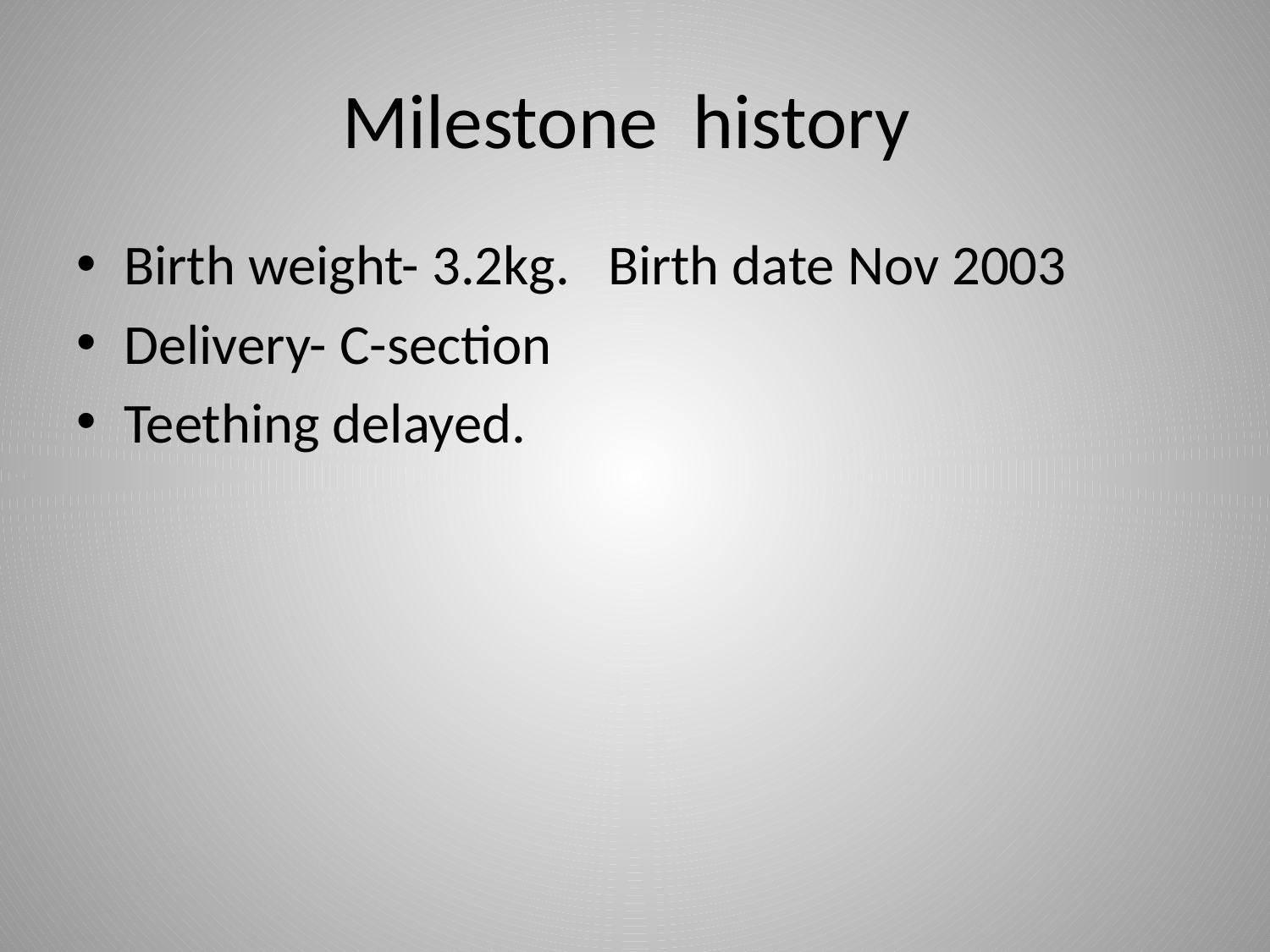

# Milestone  history
Birth weight- 3.2kg.   Birth date Nov 2003
Delivery- C-section
Teething delayed.